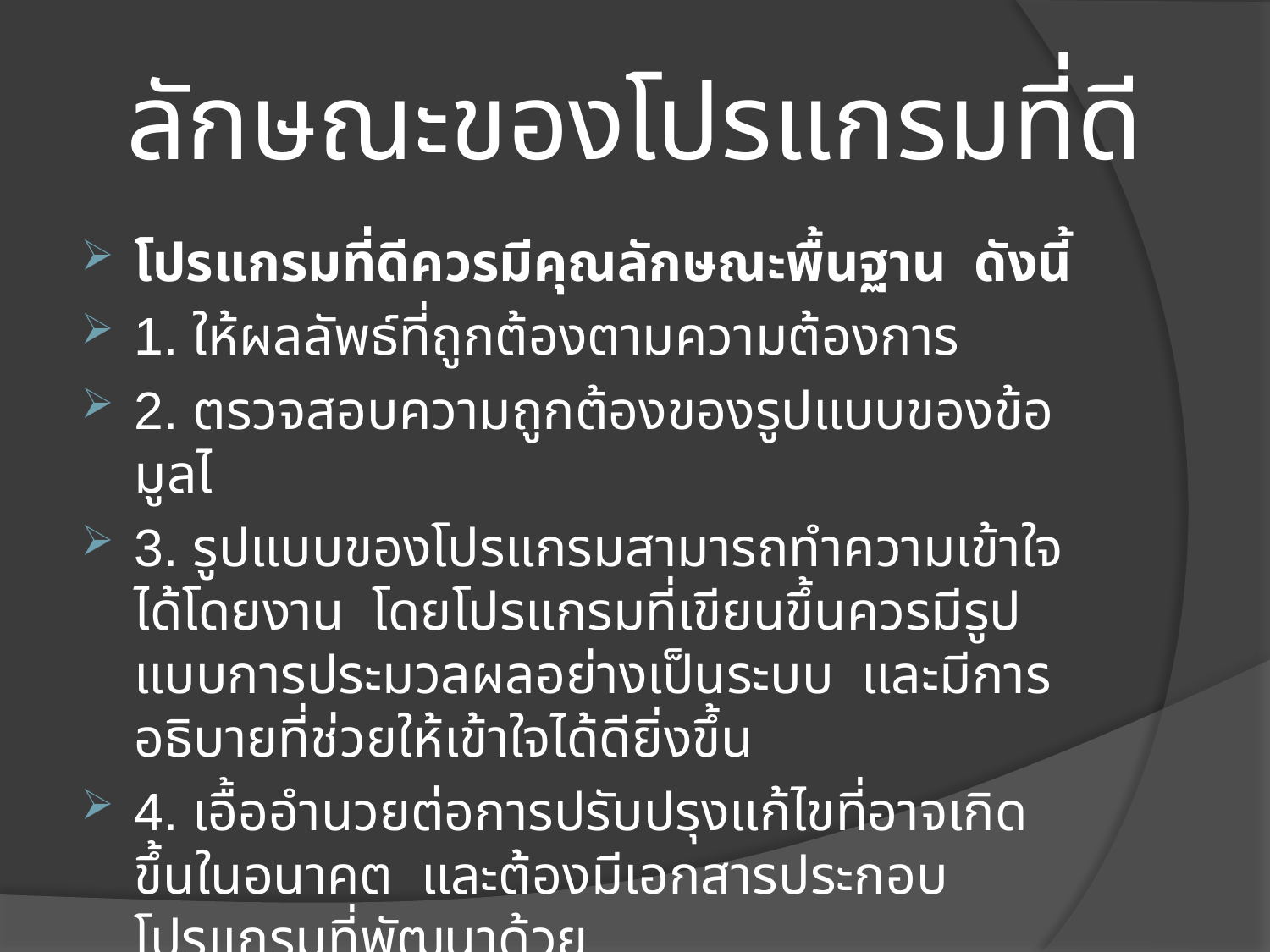

# ลักษณะของโปรแกรมที่ดี
โปรแกรมที่ดีควรมีคุณลักษณะพื้นฐาน  ดังนี้
1. ให้ผลลัพธ์ที่ถูกต้องตามความต้องการ
2. ตรวจสอบความถูกต้องของรูปแบบของข้อมูลไ
3. รูปแบบของโปรแกรมสามารถทำความเข้าใจได้โดยงาน  โดยโปรแกรมที่เขียนขึ้นควรมีรูปแบบการประมวลผลอย่างเป็นระบบ  และมีการอธิบายที่ช่วยให้เข้าใจได้ดียิ่งขึ้น
4. เอื้ออำนวยต่อการปรับปรุงแก้ไขที่อาจเกิดขึ้นในอนาคต  และต้องมีเอกสารประกอบโปรแกรมที่พัฒนาด้วย